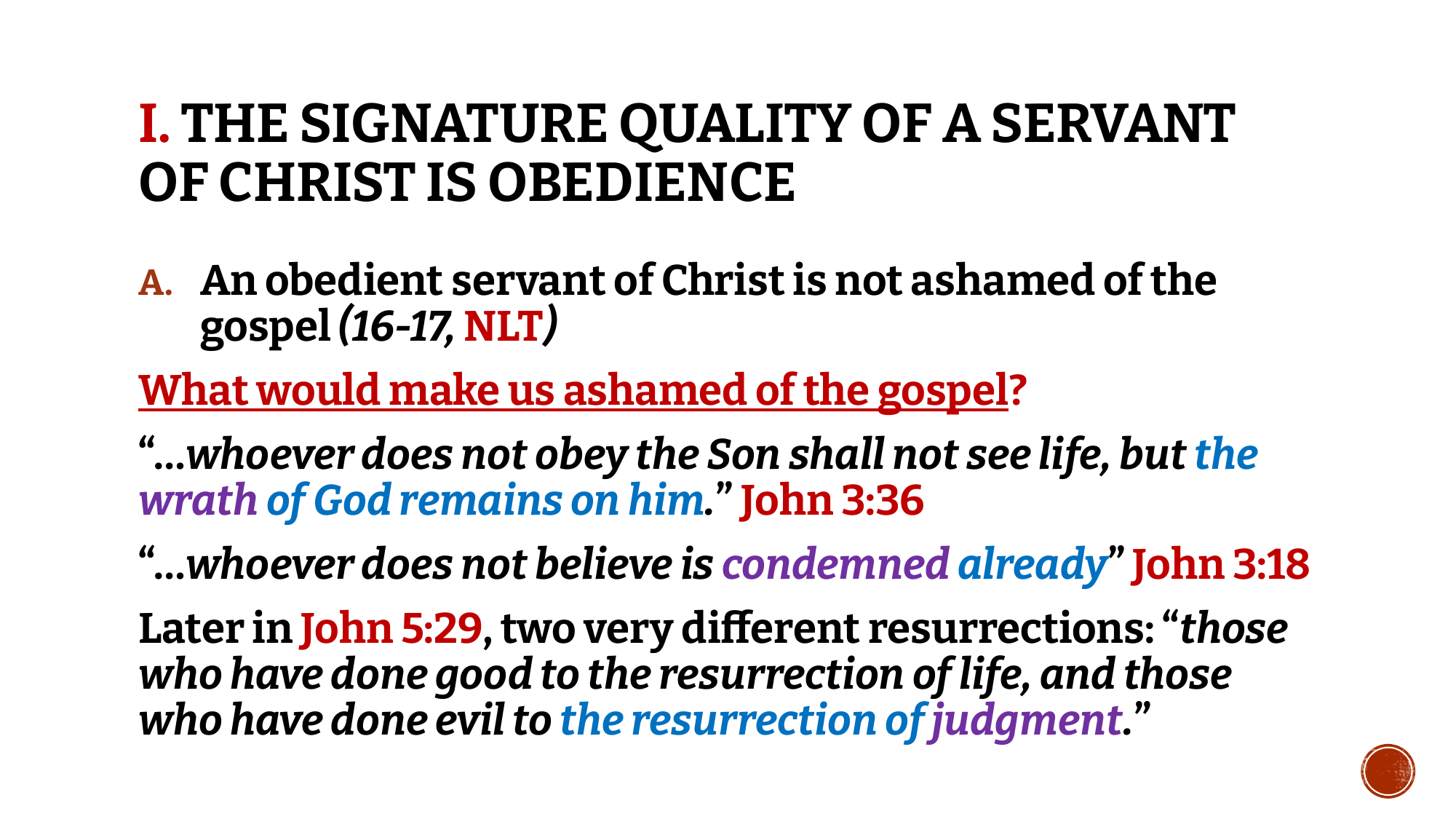

# I. The signature quality of a servant of Christ is obedience
An obedient servant of Christ is not ashamed of the gospel (16-17, NLT)
What would make us ashamed of the gospel?
“…whoever does not obey the Son shall not see life, but the wrath of God remains on him.” John 3:36
“…whoever does not believe is condemned already” John 3:18
Later in John 5:29, two very different resurrections: “those who have done good to the resurrection of life, and those who have done evil to the resurrection of judgment.”